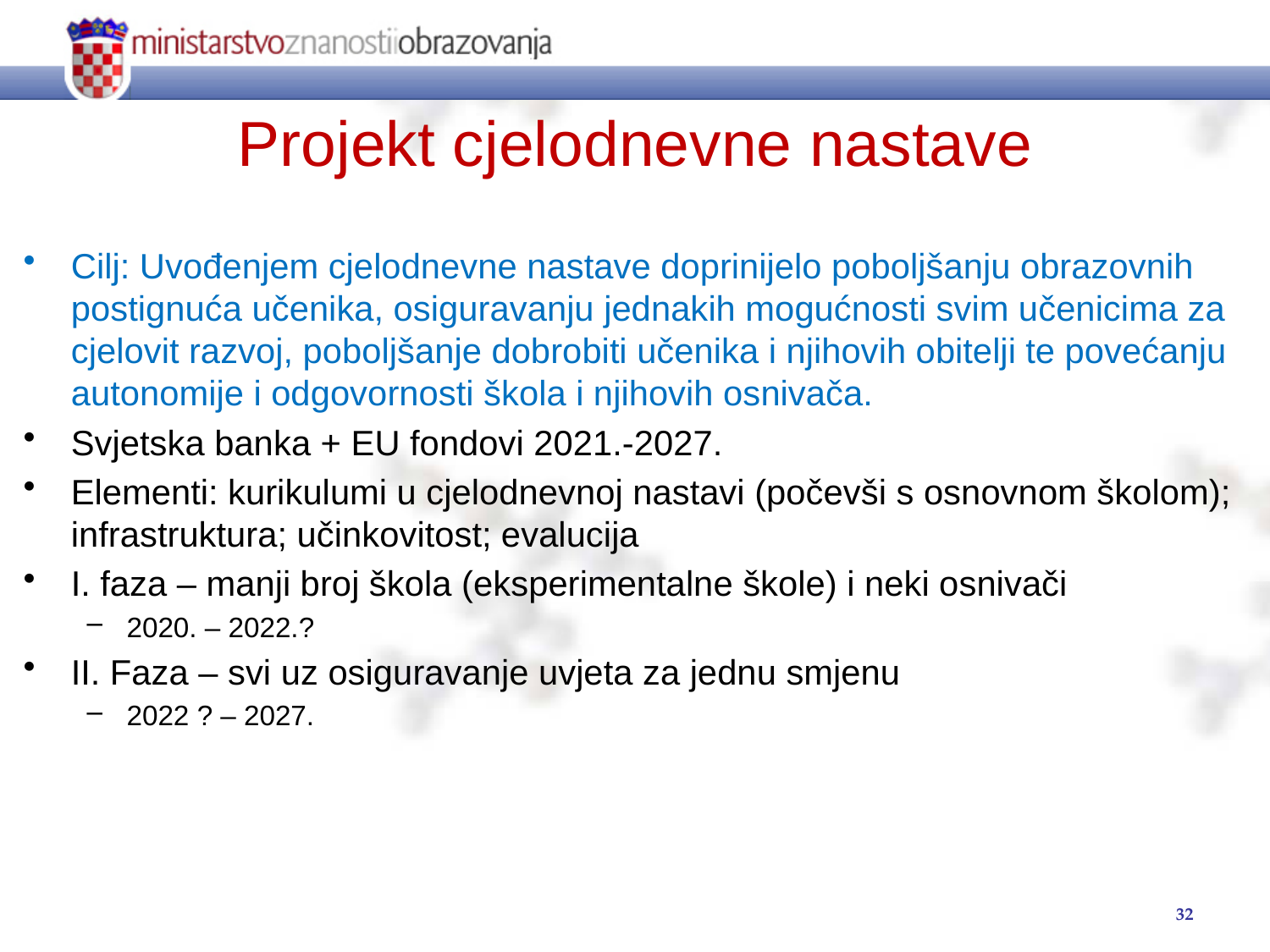

# Projekt cjelodnevne nastave
Cilj: Uvođenjem cjelodnevne nastave doprinijelo poboljšanju obrazovnih postignuća učenika, osiguravanju jednakih mogućnosti svim učenicima za cjelovit razvoj, poboljšanje dobrobiti učenika i njihovih obitelji te povećanju autonomije i odgovornosti škola i njihovih osnivača.
Svjetska banka + EU fondovi 2021.-2027.
Elementi: kurikulumi u cjelodnevnoj nastavi (počevši s osnovnom školom); infrastruktura; učinkovitost; evalucija
I. faza – manji broj škola (eksperimentalne škole) i neki osnivači
2020. – 2022.?
II. Faza – svi uz osiguravanje uvjeta za jednu smjenu
2022 ? – 2027.

32